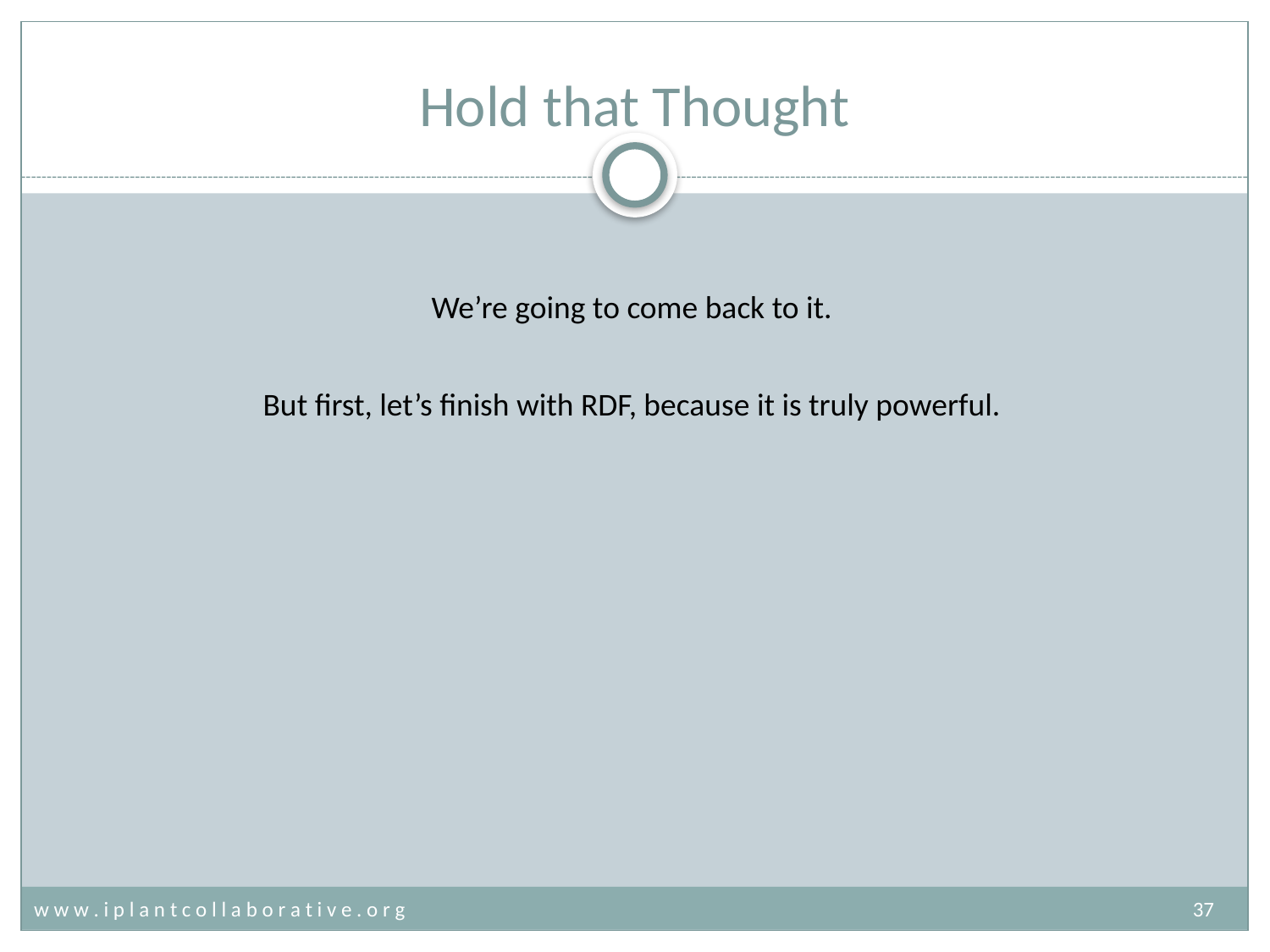

# Hold that Thought
We’re going to come back to it.

But first, let’s finish with RDF, because it is truly powerful.

w w w . i p l a n t c o l l a b o r a t i v e . o r g	37